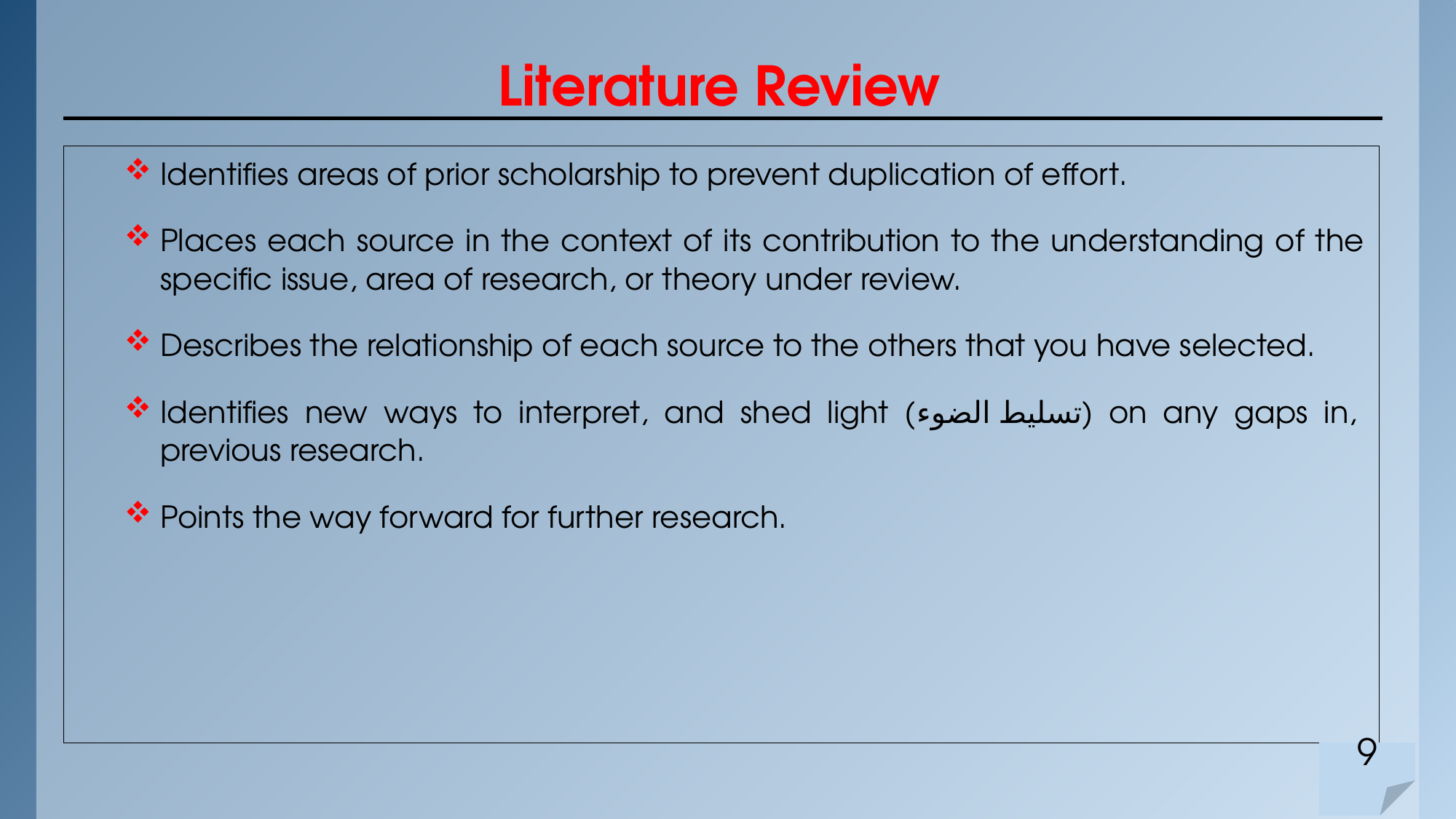

# Literature Review
Identifies areas of prior scholarship to prevent duplication of effort.
Places each source in the context of its contribution to the understanding of the specific issue, area of research, or theory under review.
Describes the relationship of each source to the others that you have selected.
Identifies new ways to interpret, and shed light (تسليط الضوء) on any gaps in, previous research.
Points the way forward for further research.
9